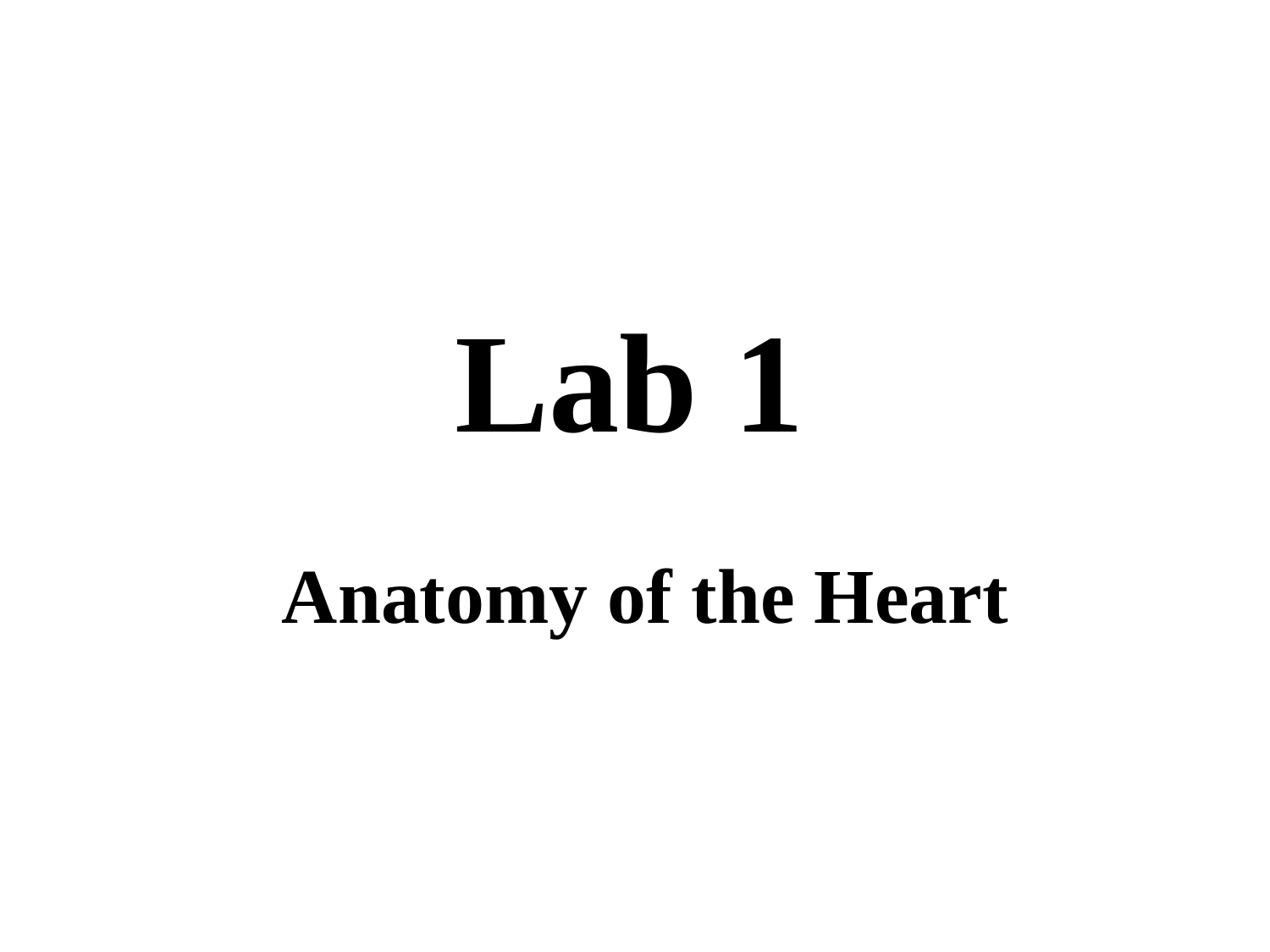

# Lab 1
Anatomy of the Heart